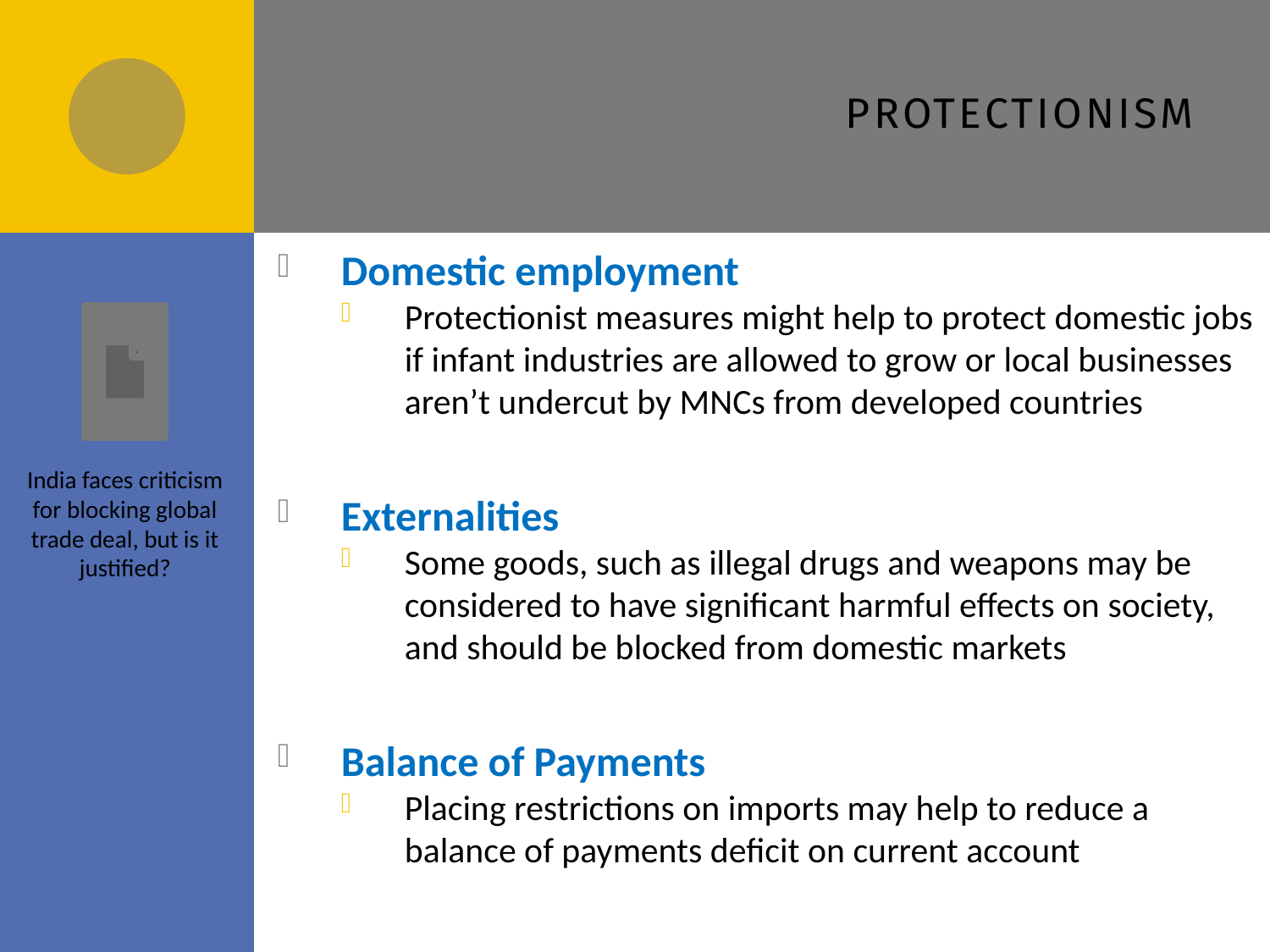

# Protectionism
Domestic employment
Protectionist measures might help to protect domestic jobs if infant industries are allowed to grow or local businesses aren’t undercut by MNCs from developed countries

Externalities
Some goods, such as illegal drugs and weapons may be considered to have significant harmful effects on society, and should be blocked from domestic markets

Balance of Payments
Placing restrictions on imports may help to reduce a balance of payments deficit on current account

India faces criticism for blocking global trade deal, but is it justified?